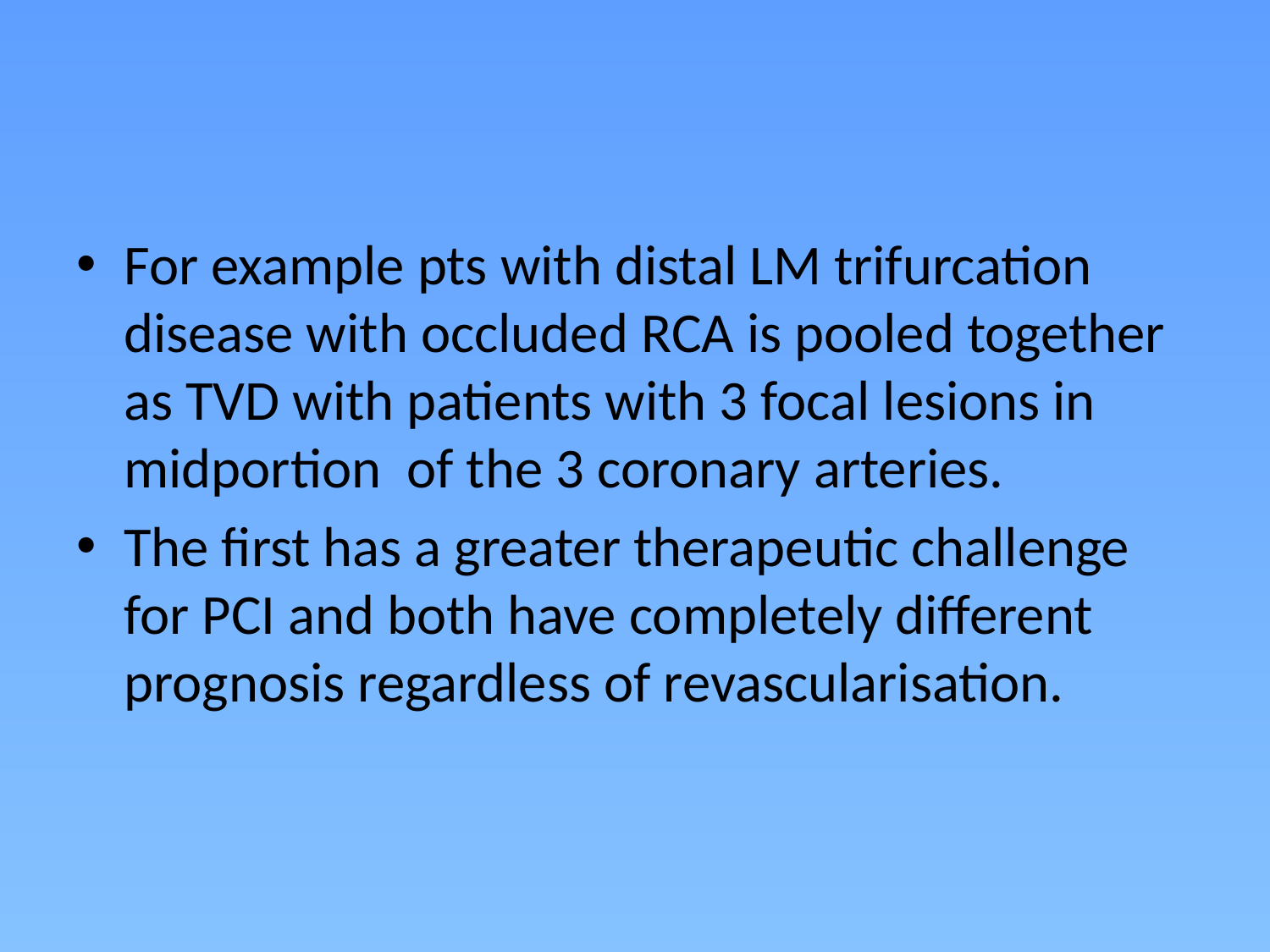

#
For example pts with distal LM trifurcation disease with occluded RCA is pooled together as TVD with patients with 3 focal lesions in midportion  of the 3 coronary arteries.
The first has a greater therapeutic challenge for PCI and both have completely different prognosis regardless of revascularisation.